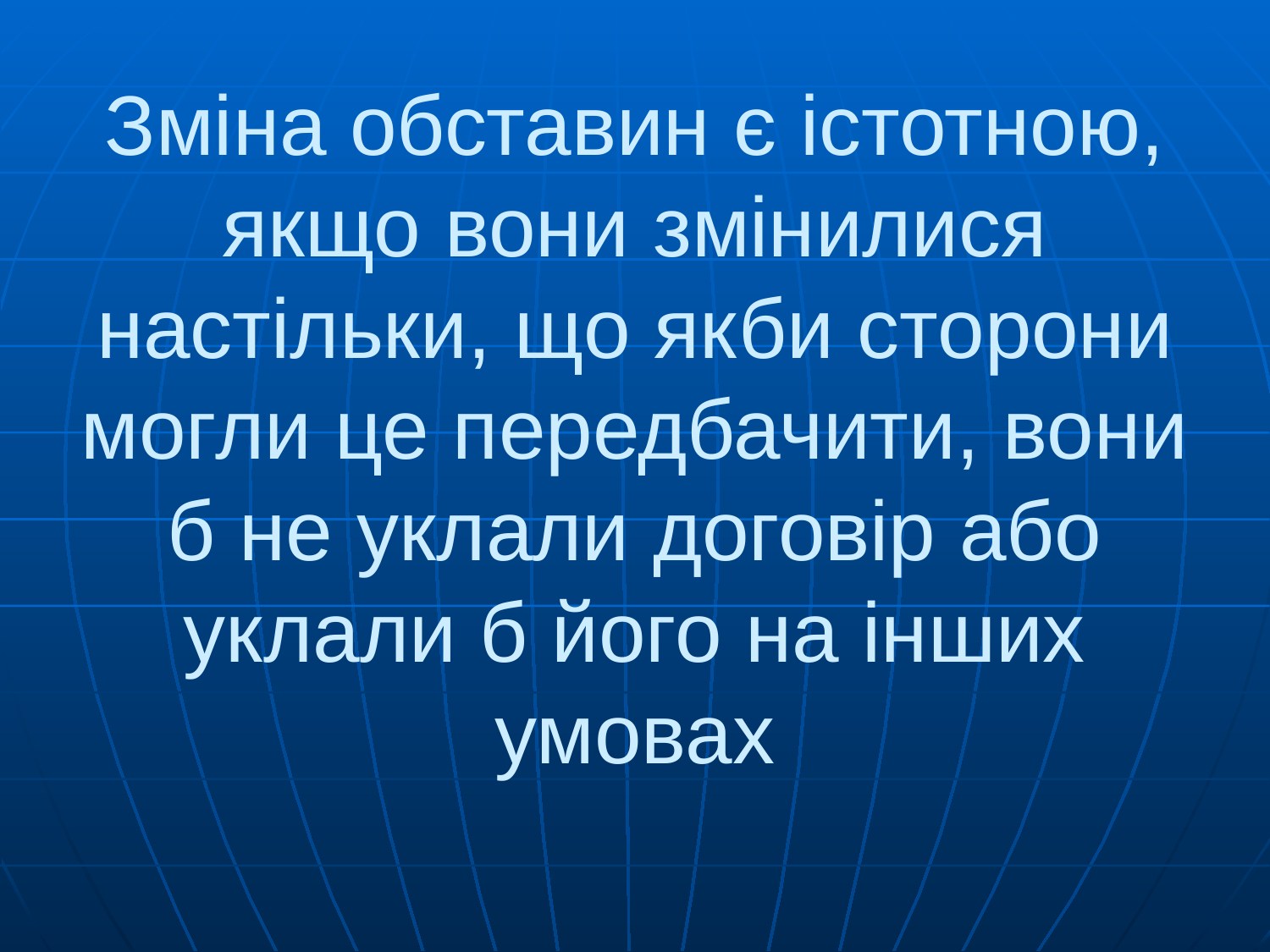

# Зміна обставин є істотною, якщо вони змінилися настільки, що якби сторони могли це передбачити, вони б не уклали договір або уклали б його на інших умовах